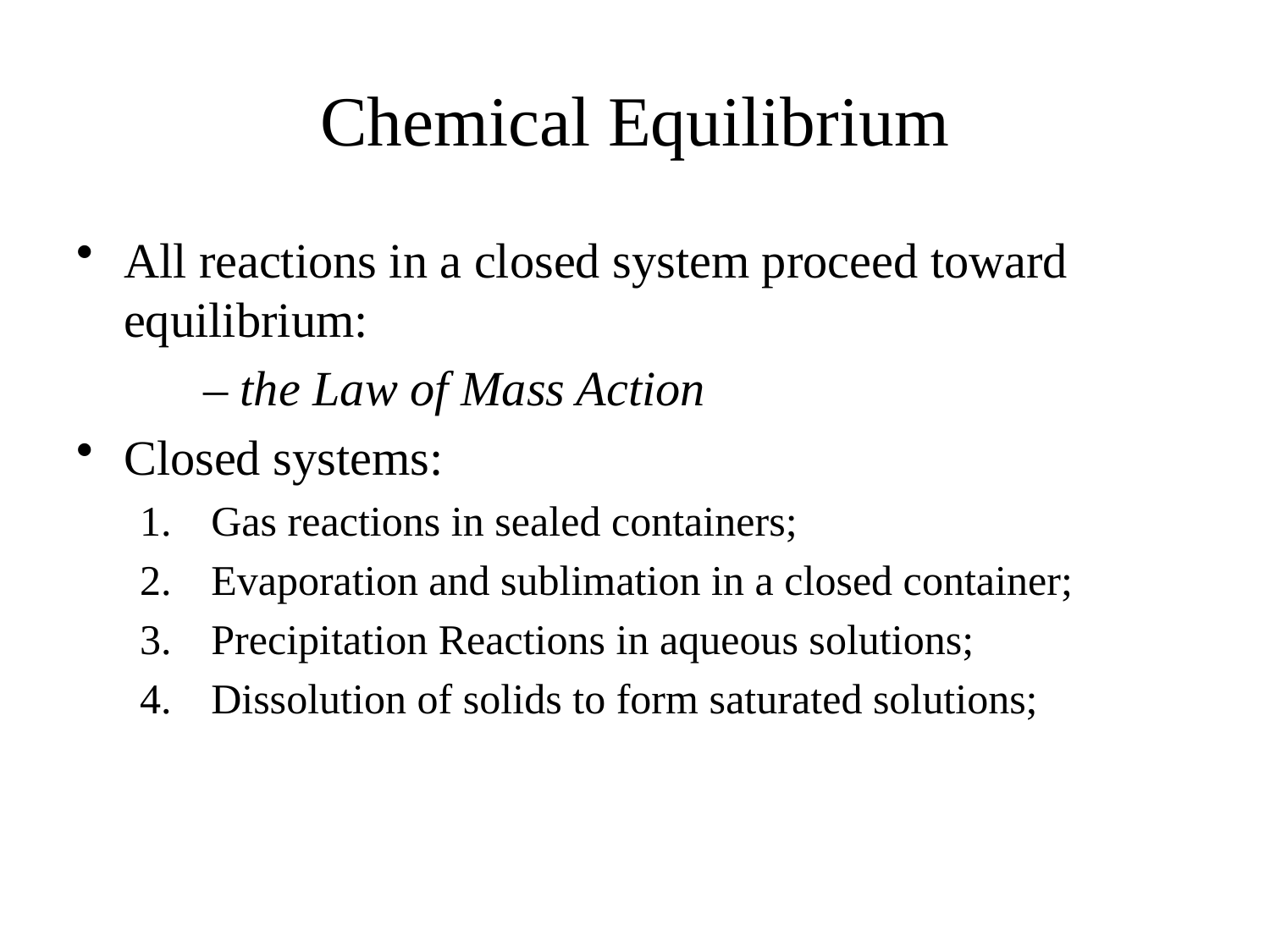

# Chemical Equilibrium
All reactions in a closed system proceed toward equilibrium:
	– the Law of Mass Action
Closed systems:
Gas reactions in sealed containers;
Evaporation and sublimation in a closed container;
Precipitation Reactions in aqueous solutions;
Dissolution of solids to form saturated solutions;